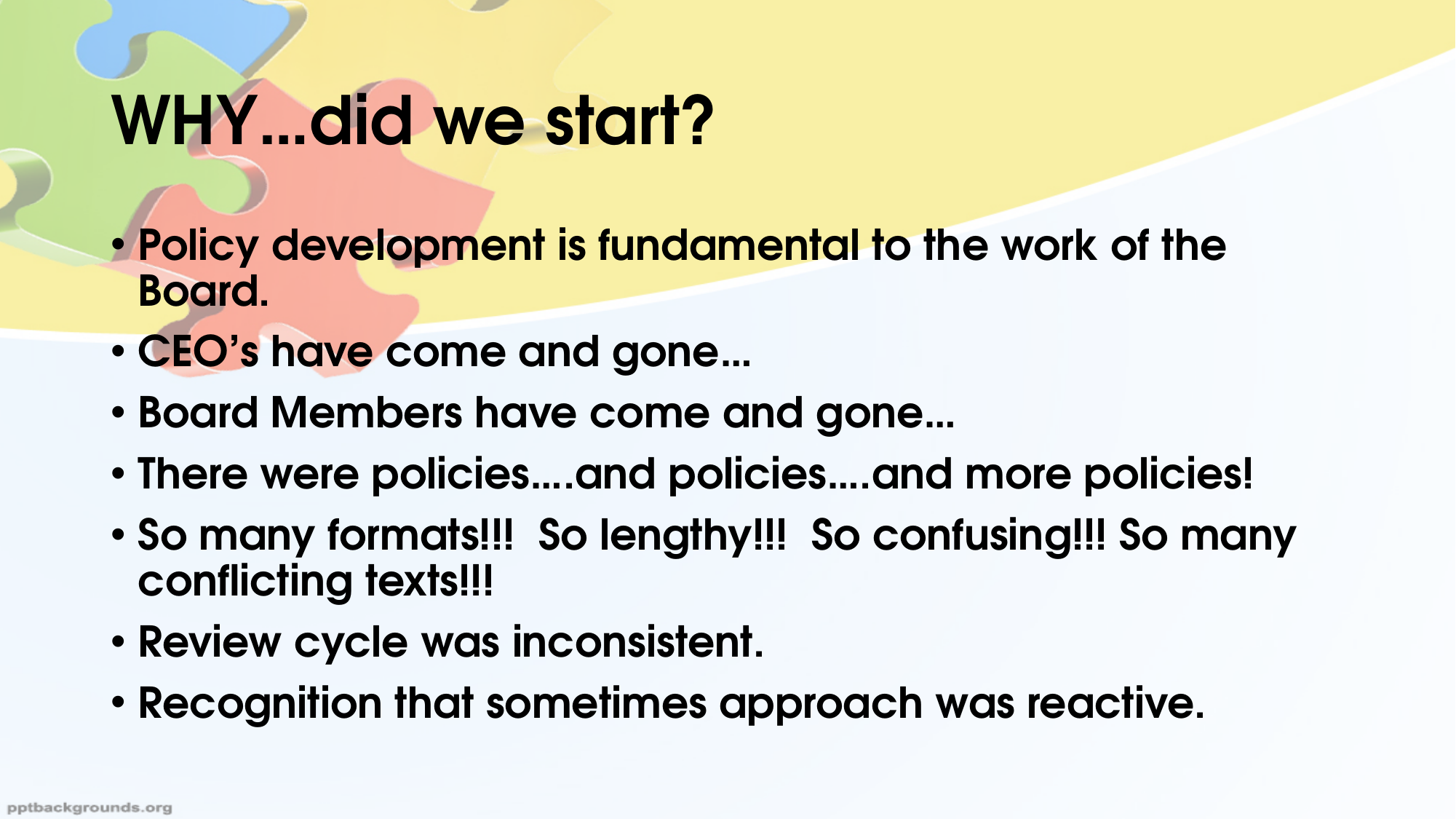

# WHY…did we start?
Policy development is fundamental to the work of the Board.
CEO’s have come and gone…
Board Members have come and gone…
There were policies….and policies….and more policies!
So many formats!!!  So lengthy!!!  So confusing!!! So many conflicting texts!!!
Review cycle was inconsistent.
Recognition that sometimes approach was reactive.